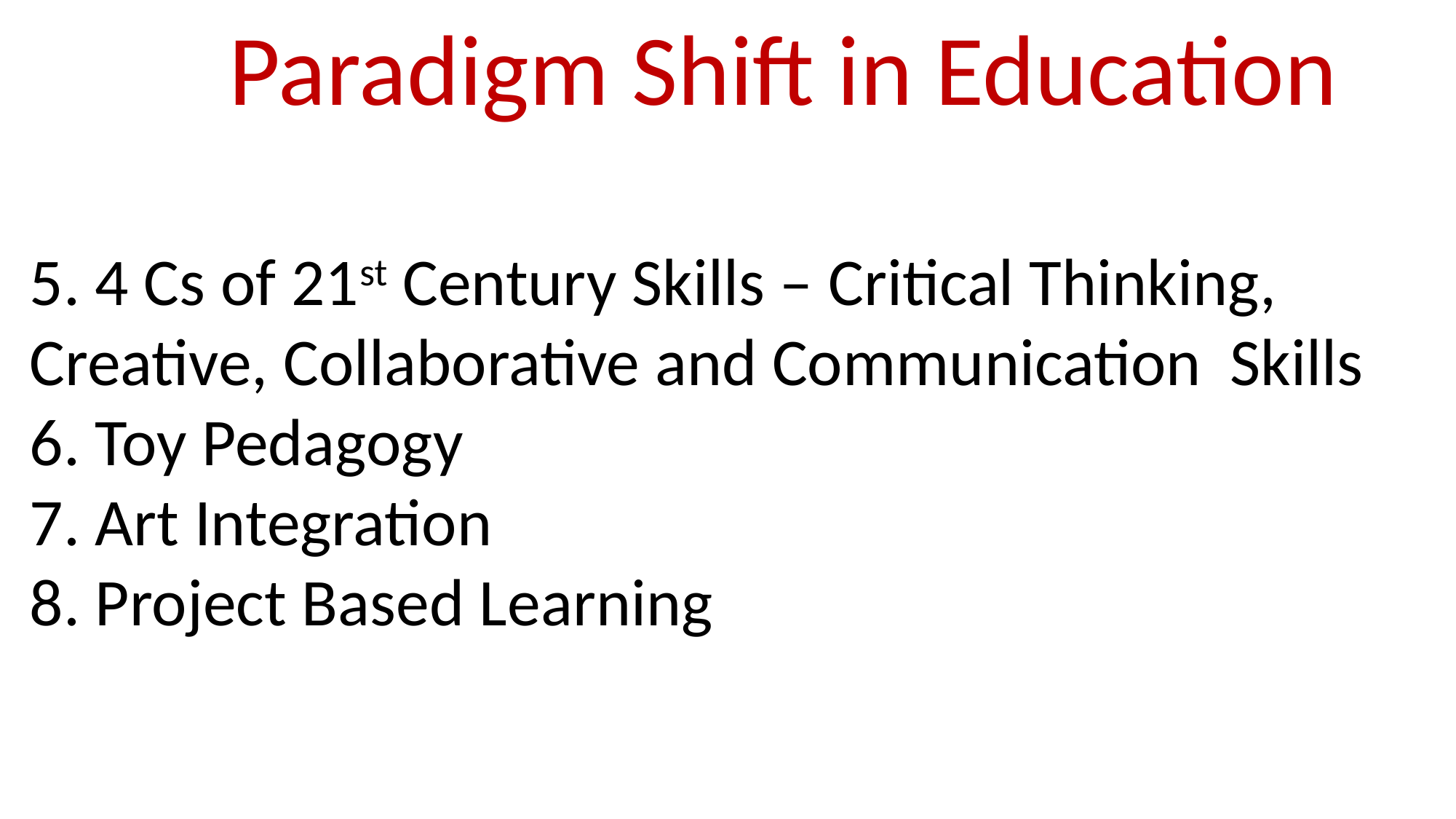

Paradigm Shift in Education
5. 4 Cs of 21st Century Skills – Critical Thinking,   	Creative, Collaborative and Communication 	Skills
6. Toy Pedagogy
7. Art Integration
8. Project Based Learning